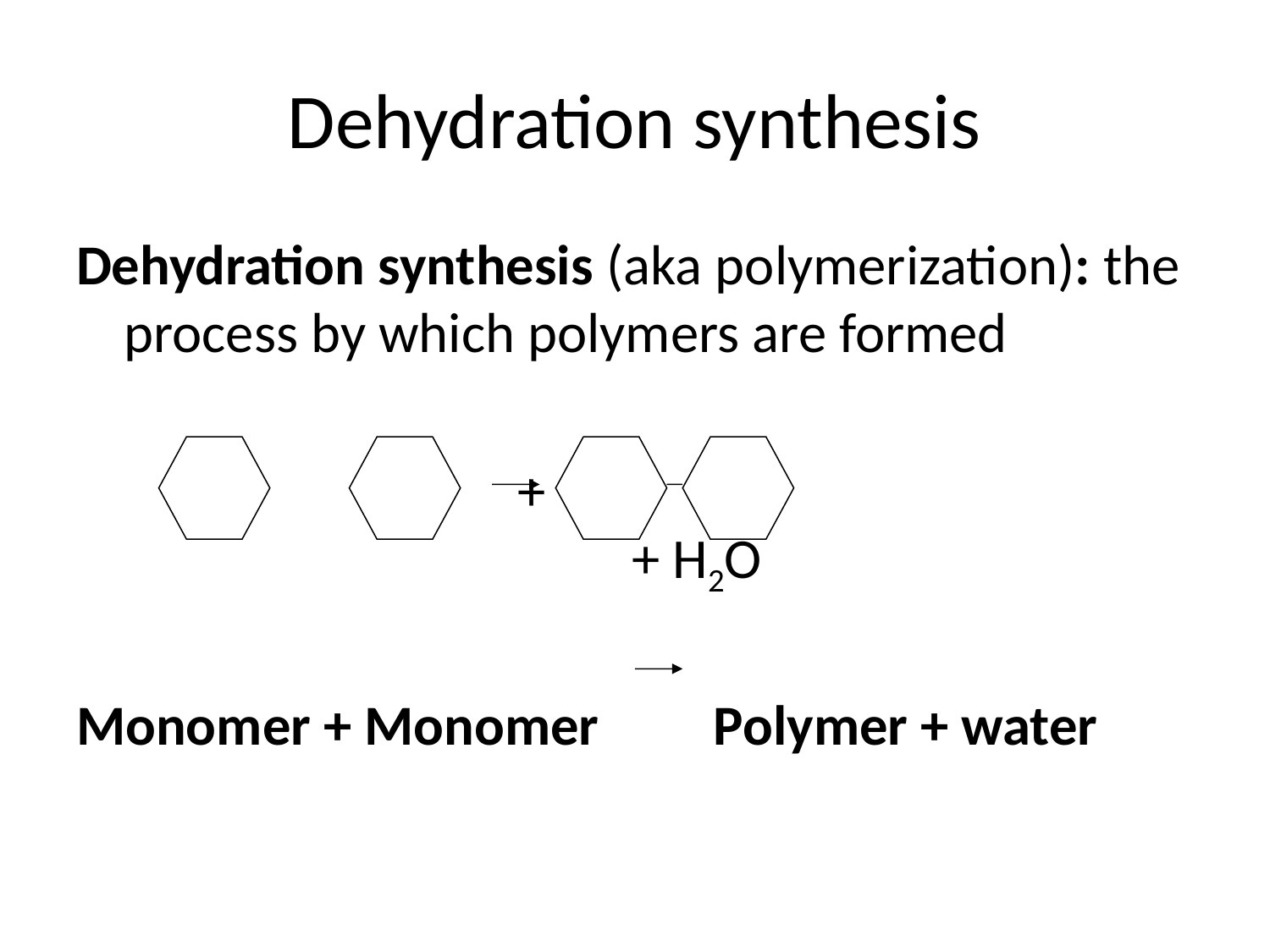

# Dehydration synthesis
Dehydration synthesis (aka polymerization): the process by which polymers are formed

 				 +				 					+ H2O

Monomer + Monomer         Polymer + water